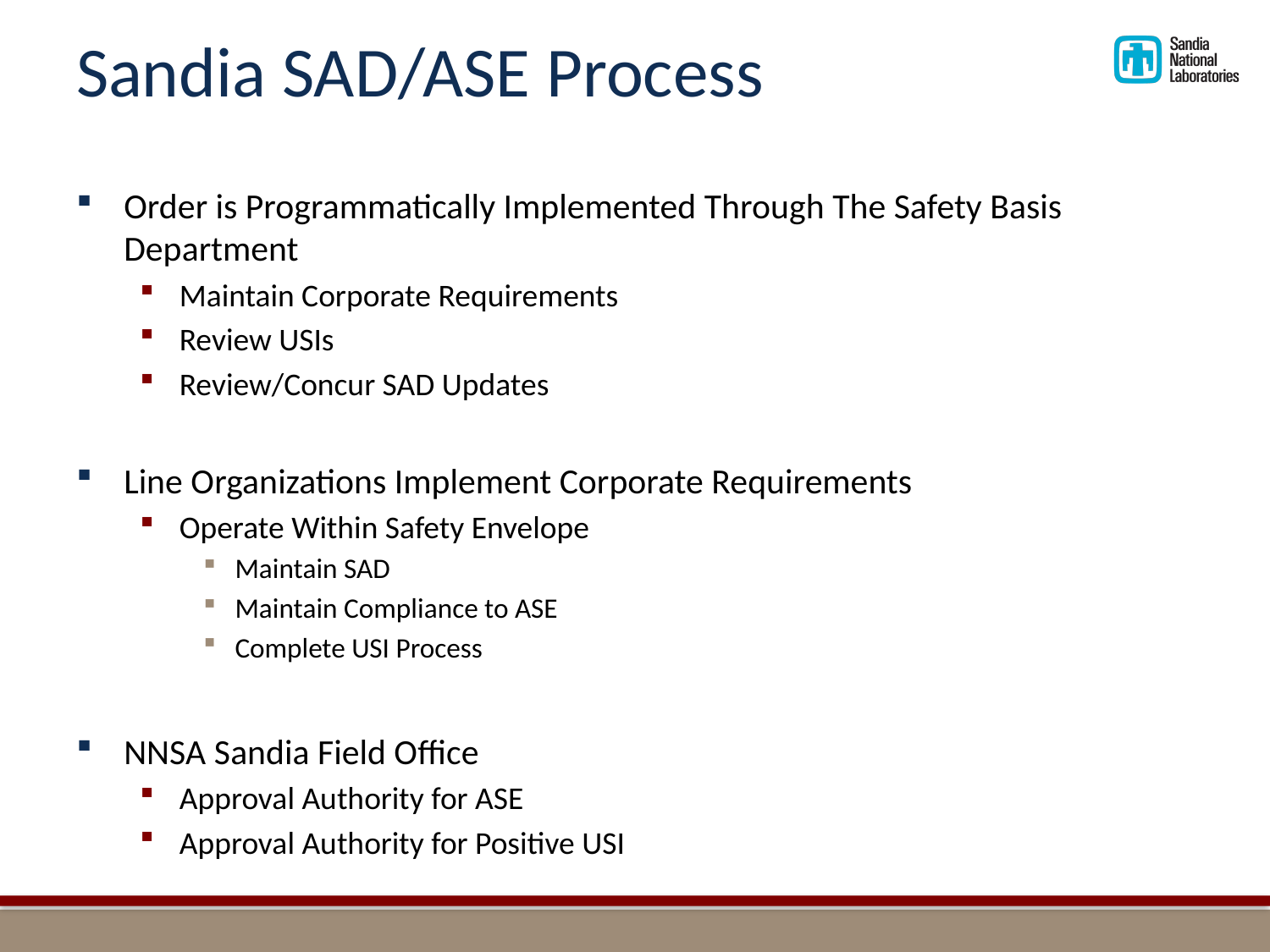

# Sandia SAD/ASE Process
Order is Programmatically Implemented Through The Safety Basis Department
Maintain Corporate Requirements
Review USIs
Review/Concur SAD Updates

Line Organizations Implement Corporate Requirements
Operate Within Safety Envelope
Maintain SAD
Maintain Compliance to ASE
Complete USI Process

NNSA Sandia Field Office
Approval Authority for ASE
Approval Authority for Positive USI